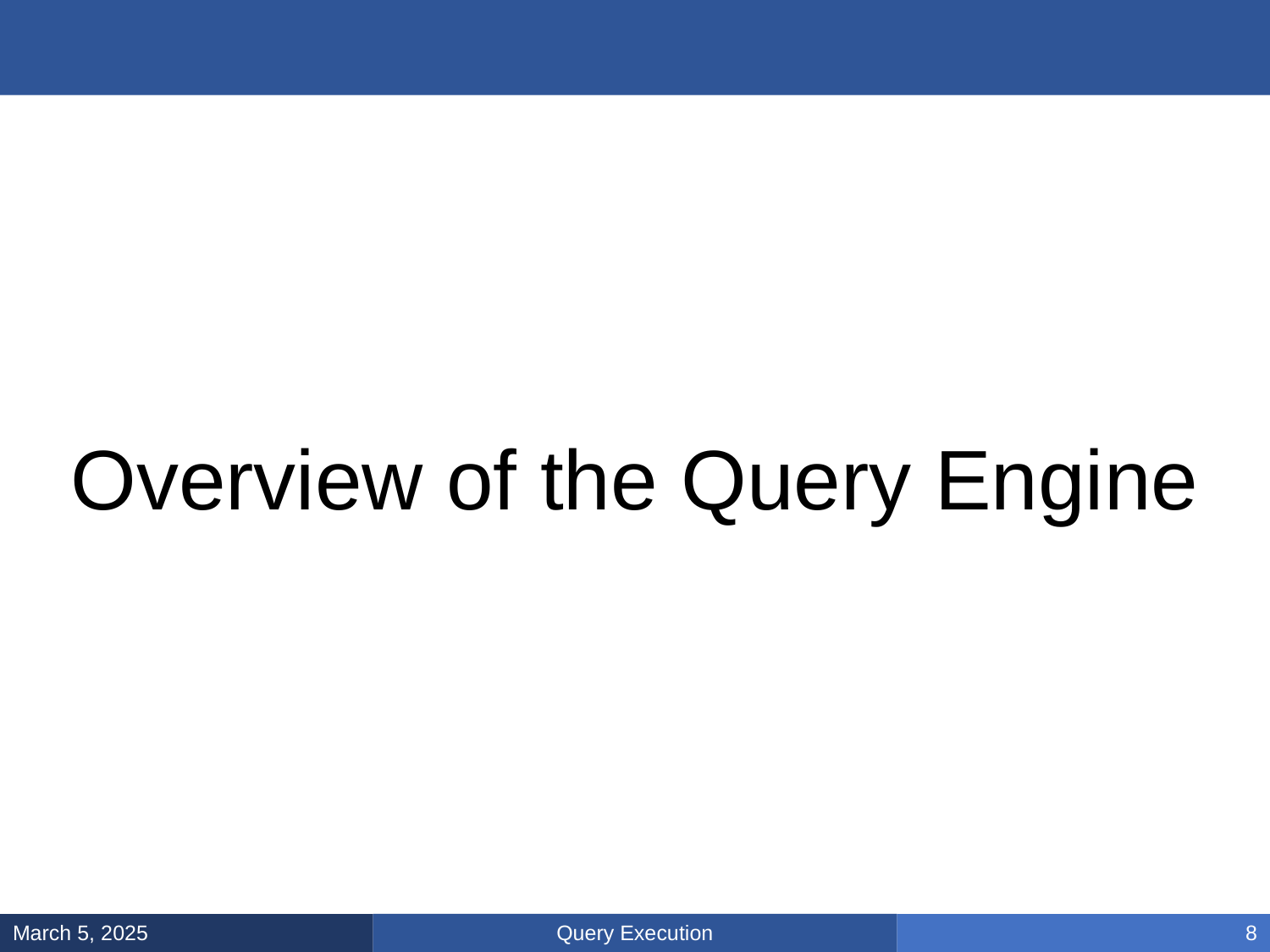

#
Overview of the Query Engine
Query Execution
March 5, 2025
8